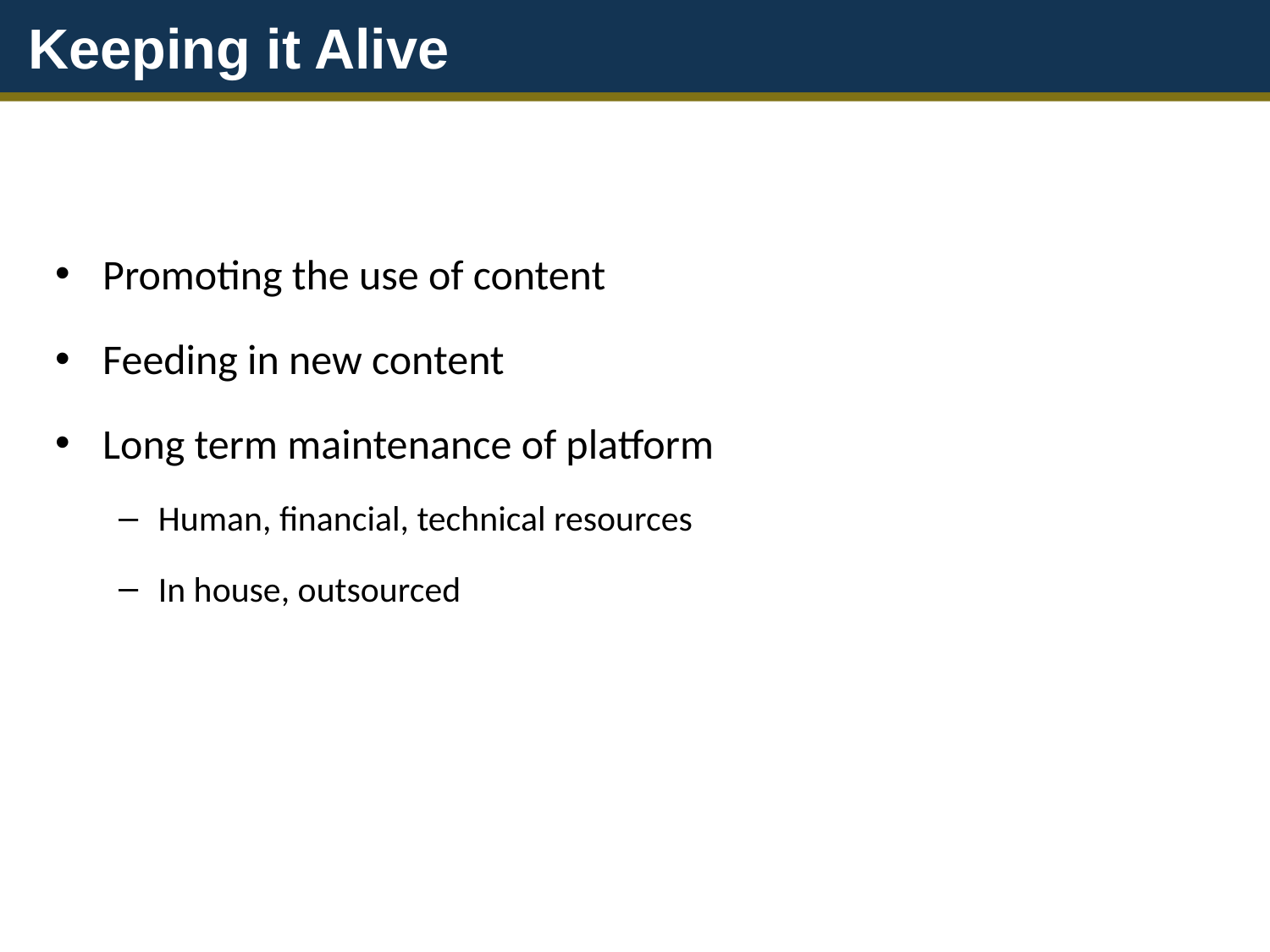

Keeping it Alive
Promoting the use of content
Feeding in new content
Long term maintenance of platform
Human, financial, technical resources
In house, outsourced